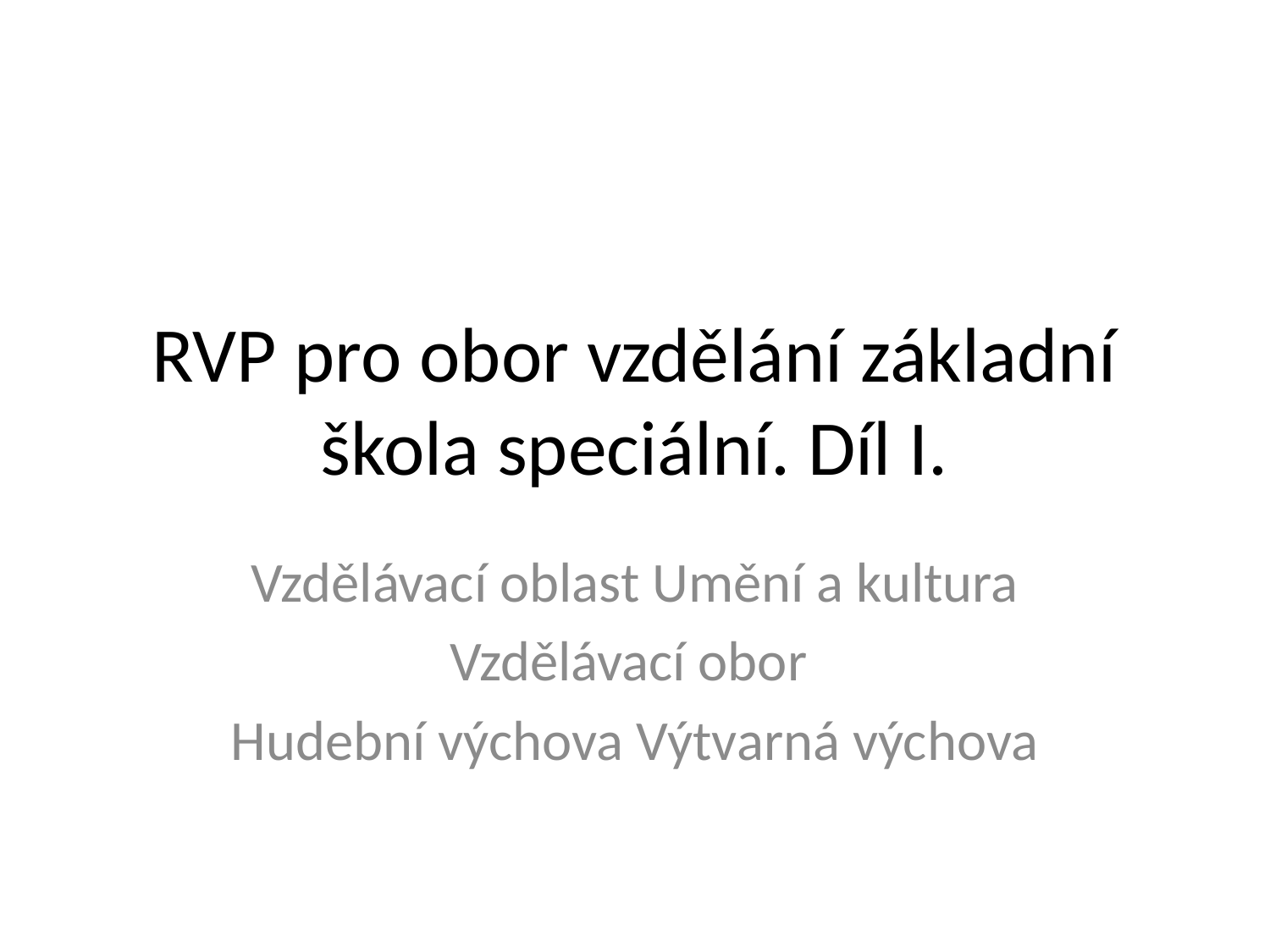

# RVP pro obor vzdělání základní škola speciální. Díl I.
Vzdělávací oblast Umění a kultura
Vzdělávací obor
Hudební výchova Výtvarná výchova